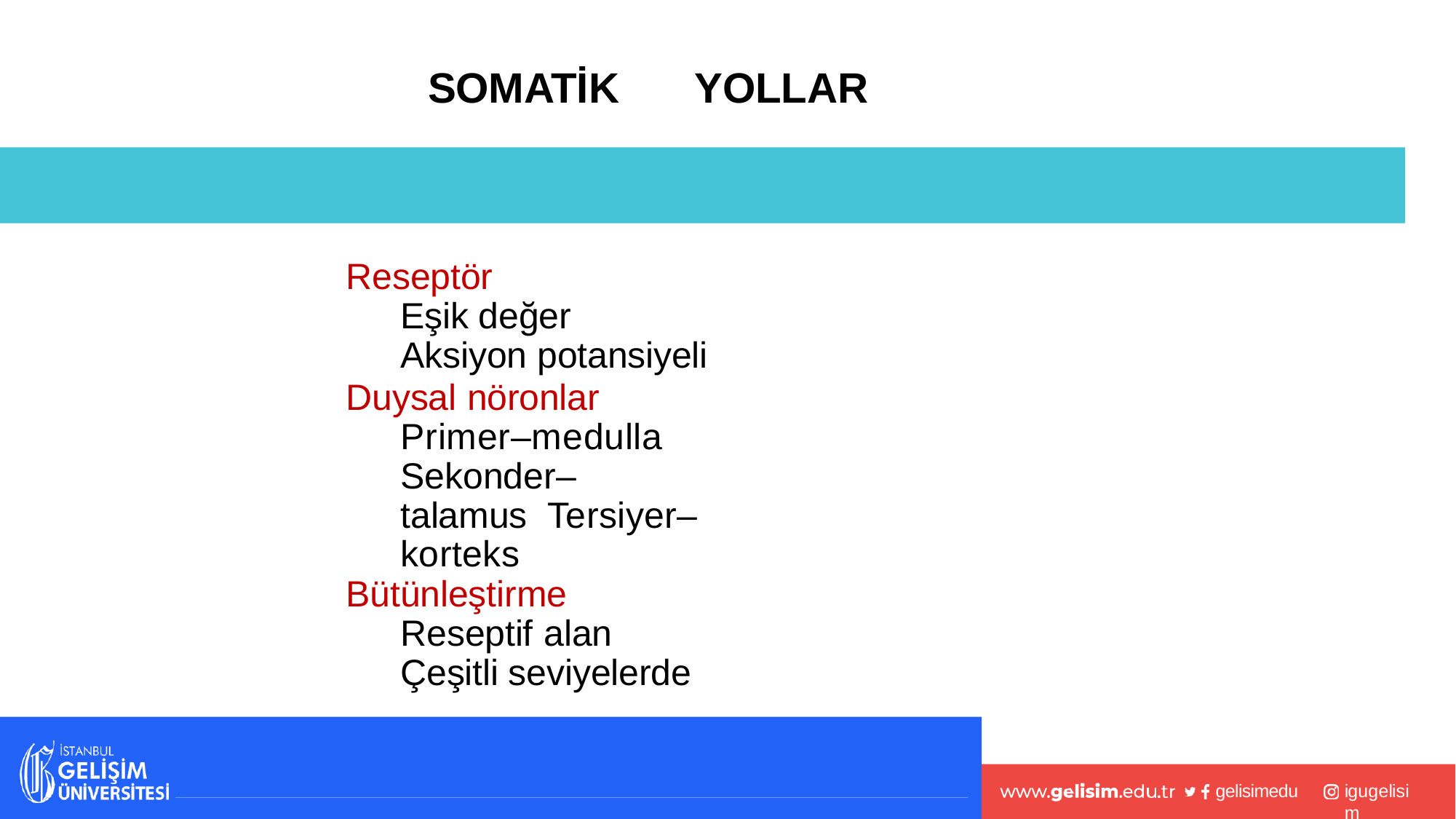

# SOMATİK
YOLLAR
Reseptör
Eşik değer
Aksiyon potansiyeli
Duysal nöronlar  Primer–medulla  Sekonder–talamus  Tersiyer–korteks
Bütünleştirme  Reseptif alan  Çeşitli seviyelerde
gelisimedu
igugelisim